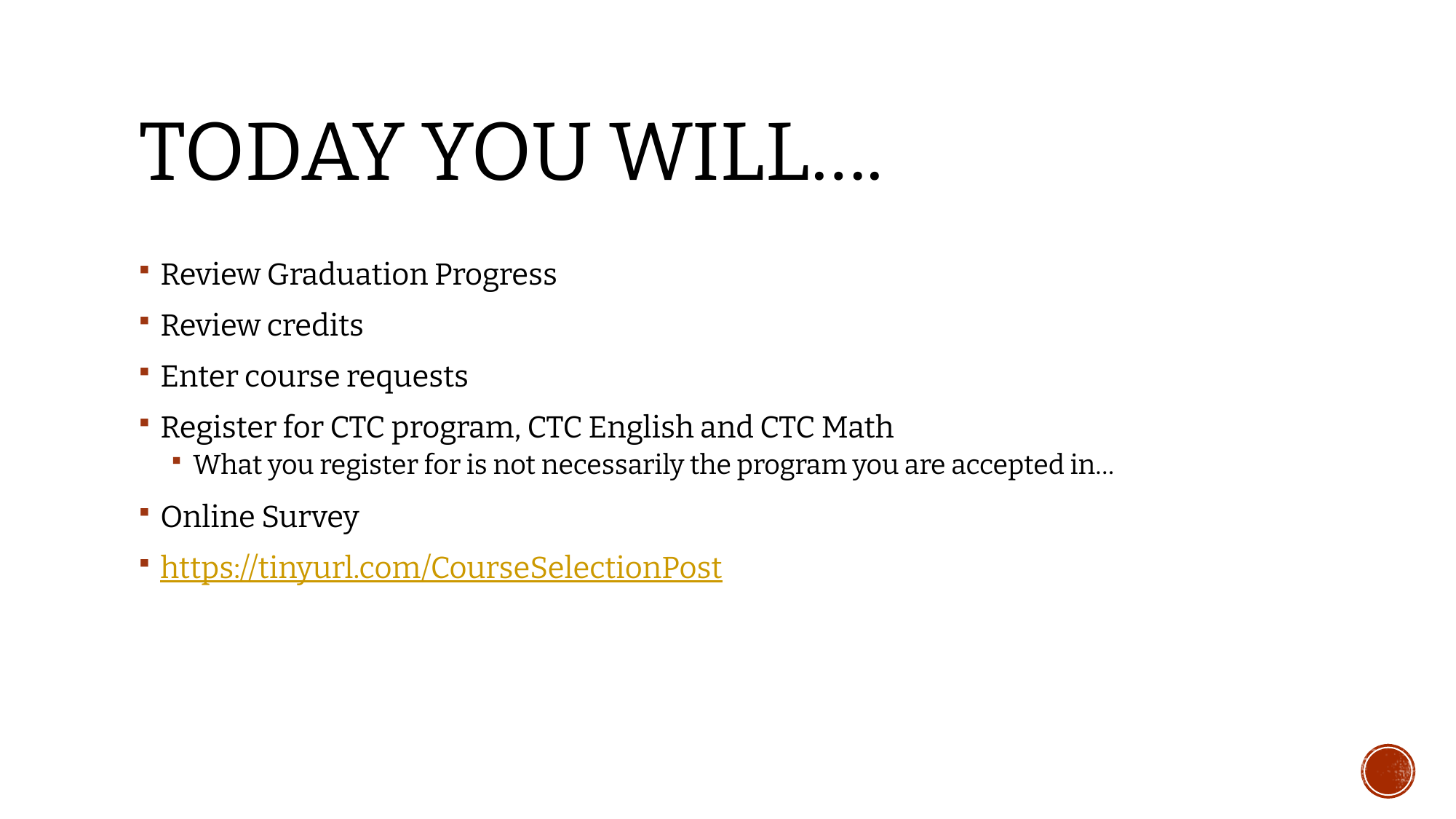

# Today you will….
Review Graduation Progress
Review credits
Enter course requests
Register for CTC program, CTC English and CTC Math
What you register for is not necessarily the program you are accepted in…
Online Survey
https://tinyurl.com/CourseSelectionPost